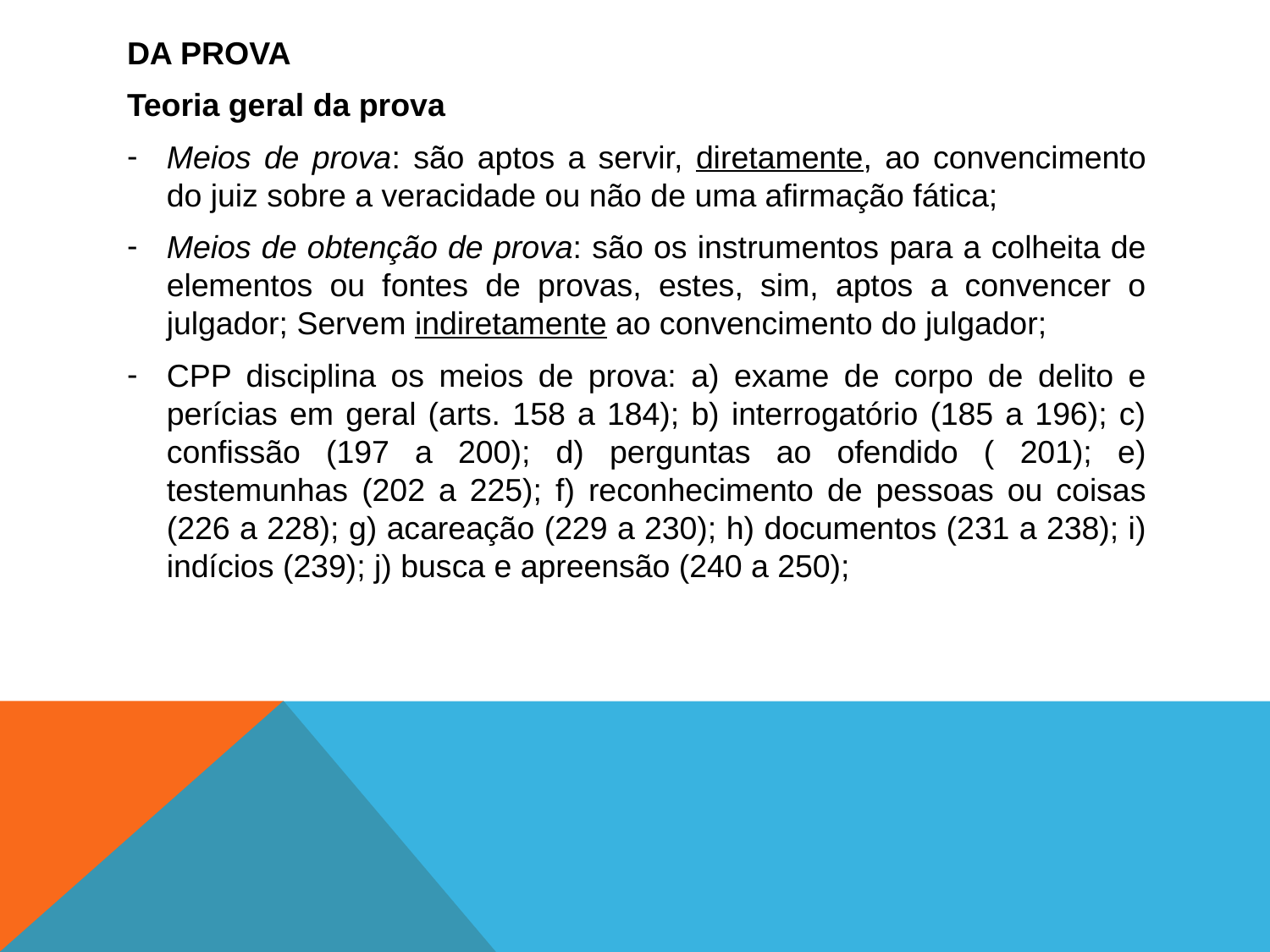

DA PROVA
Teoria geral da prova
Meios de prova: são aptos a servir, diretamente, ao convencimento do juiz sobre a veracidade ou não de uma afirmação fática;
Meios de obtenção de prova: são os instrumentos para a colheita de elementos ou fontes de provas, estes, sim, aptos a convencer o julgador; Servem indiretamente ao convencimento do julgador;
CPP disciplina os meios de prova: a) exame de corpo de delito e perícias em geral (arts. 158 a 184); b) interrogatório (185 a 196); c) confissão (197 a 200); d) perguntas ao ofendido ( 201); e) testemunhas (202 a 225); f) reconhecimento de pessoas ou coisas (226 a 228); g) acareação (229 a 230); h) documentos (231 a 238); i) indícios (239); j) busca e apreensão (240 a 250);